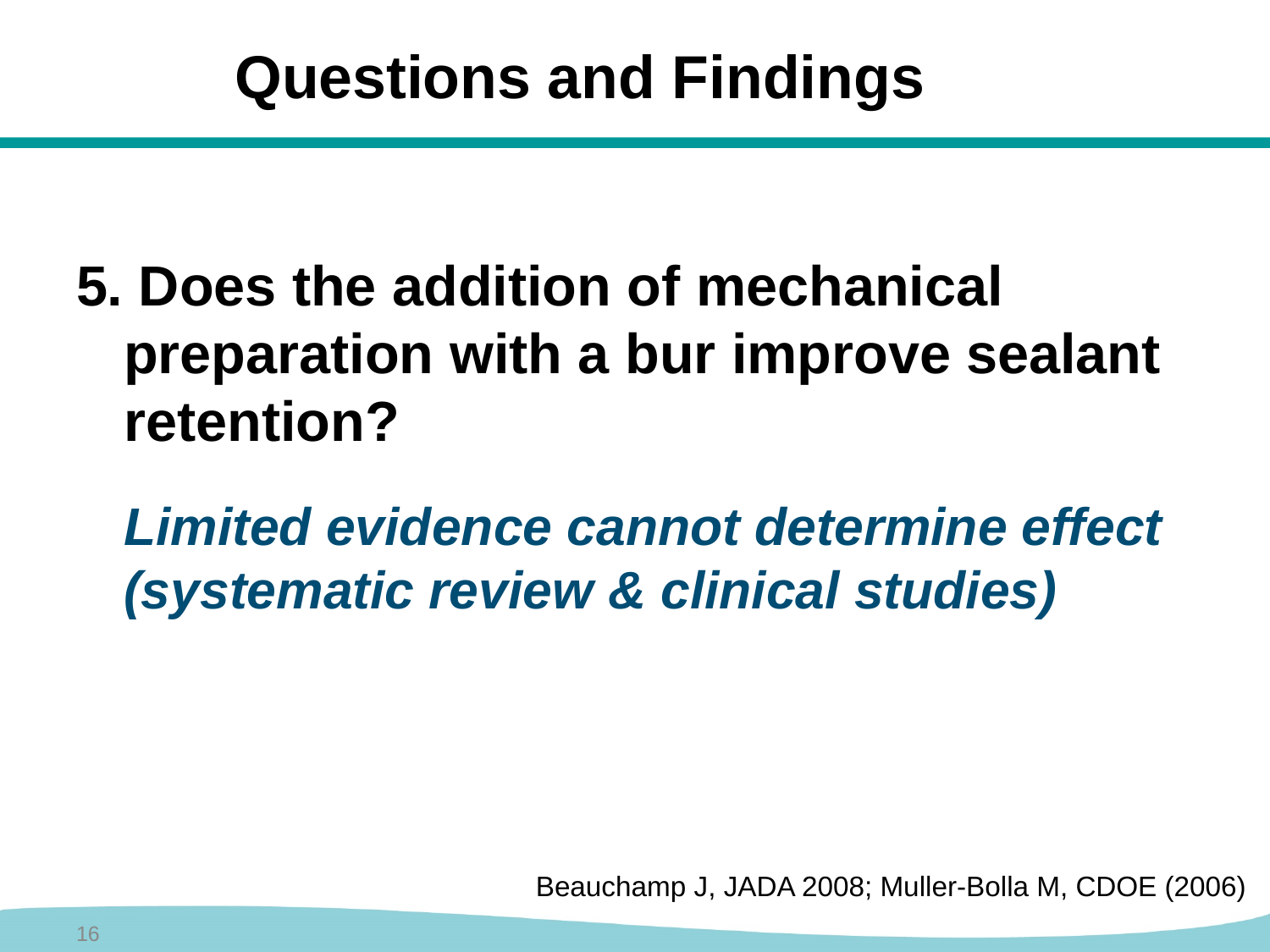

Questions and Findings
5. Does the addition of mechanical preparation with a bur improve sealant retention?

	Limited evidence cannot determine effect  (systematic review & clinical studies)
Beauchamp J, JADA 2008; Muller-Bolla M, CDOE (2006)
16